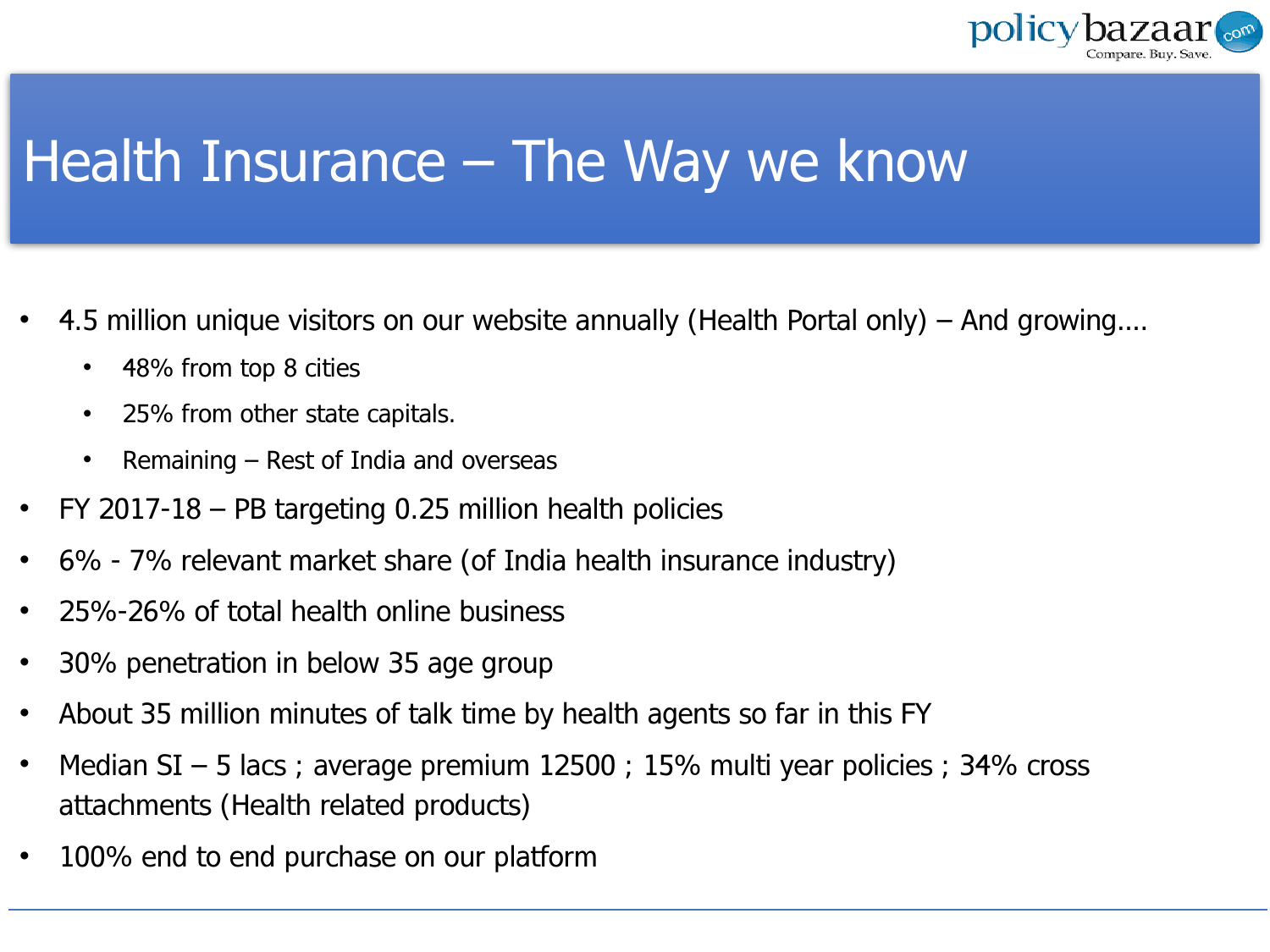

Health Insurance – The Way we know
4.5 million unique visitors on our website annually (Health Portal only) – And growing….
48% from top 8 cities
25% from other state capitals.
Remaining – Rest of India and overseas
FY 2017-18 – PB targeting 0.25 million health policies
6% - 7% relevant market share (of India health insurance industry)
25%-26% of total health online business
30% penetration in below 35 age group
About 35 million minutes of talk time by health agents so far in this FY
Median SI – 5 lacs ; average premium 12500 ; 15% multi year policies ; 34% cross attachments (Health related products)
100% end to end purchase on our platform